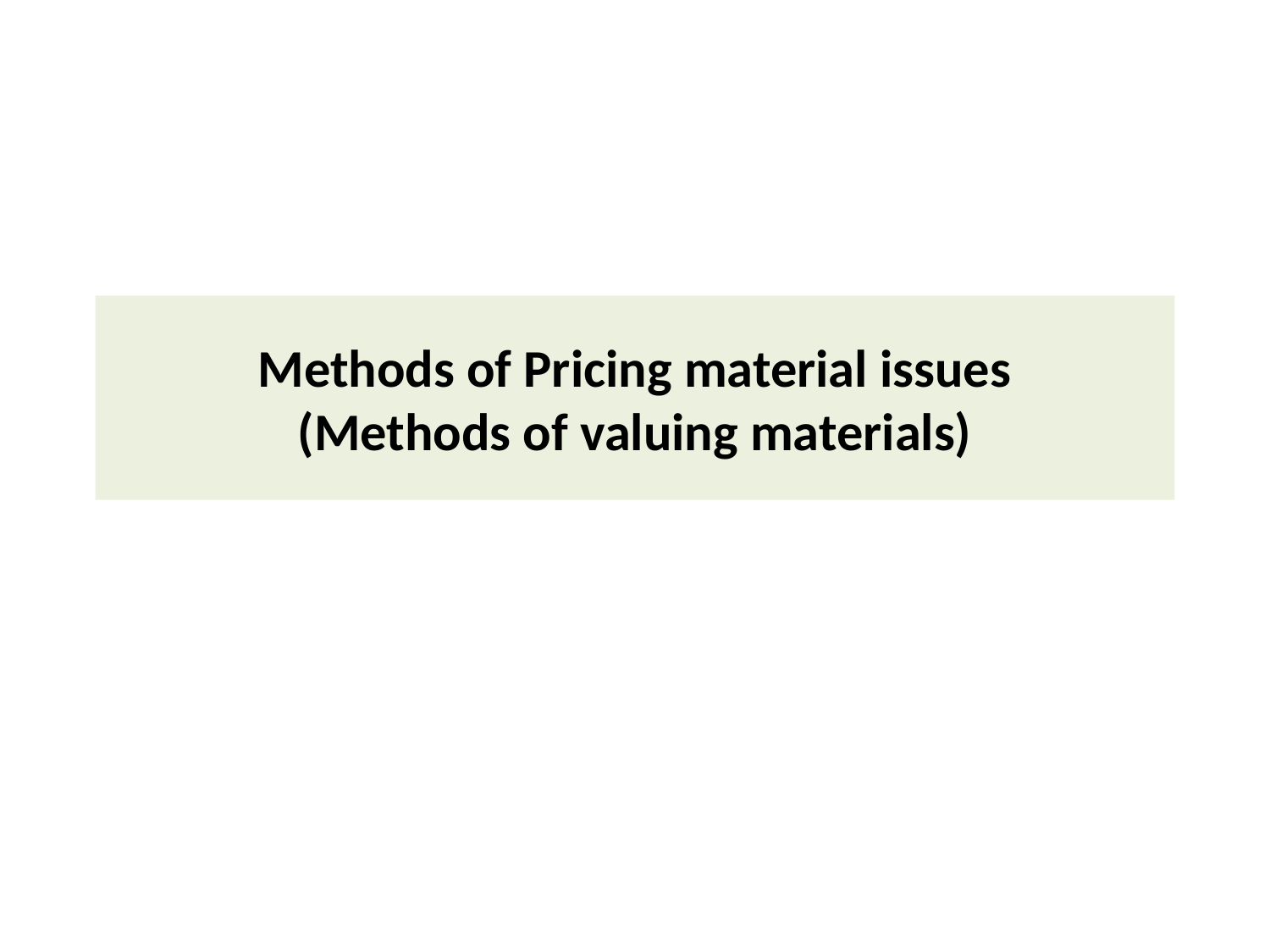

# Methods of Pricing material issues (Methods of valuing materials)